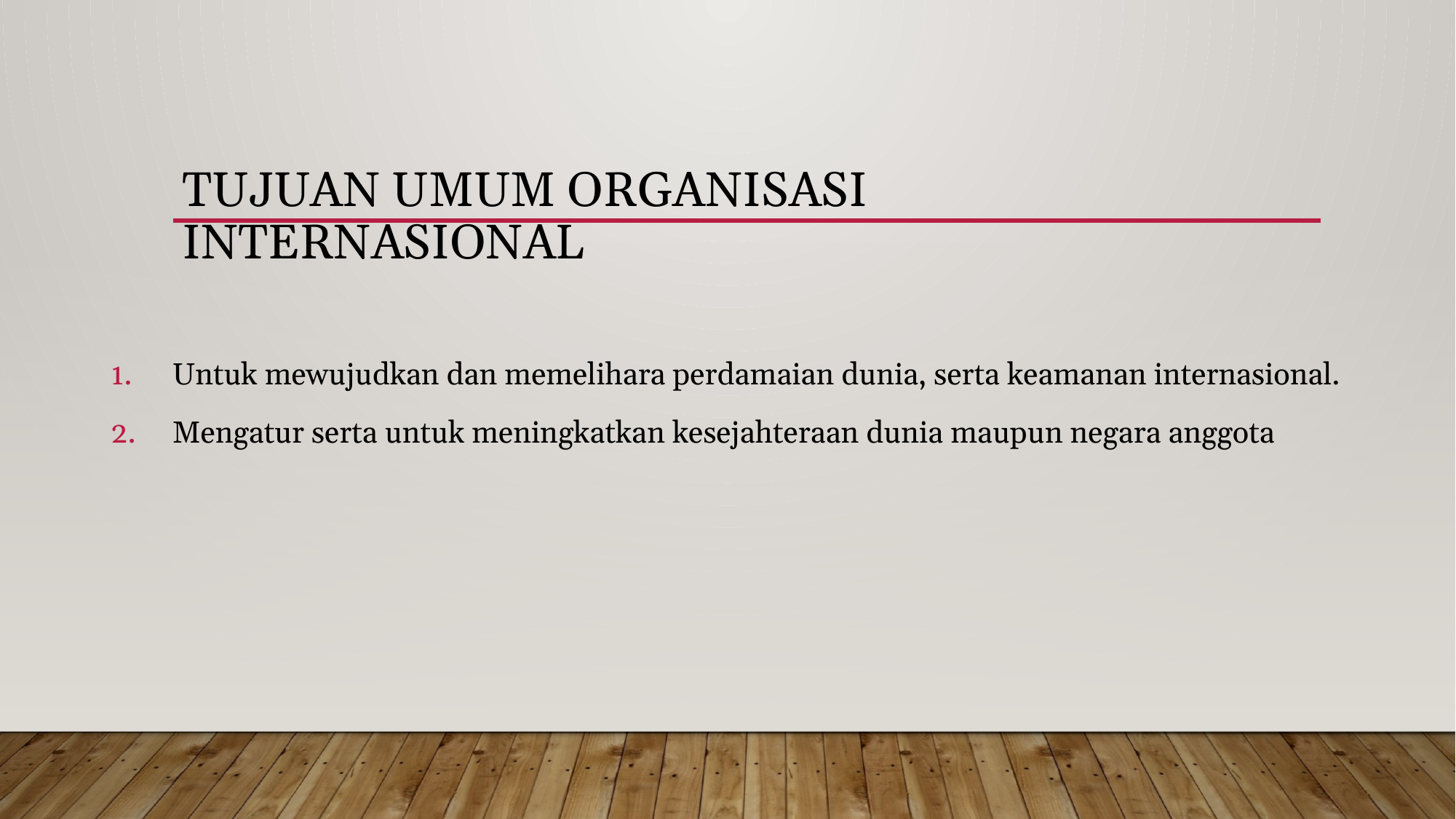

# Tujuan umum organisasi internasional
Untuk mewujudkan dan memelihara perdamaian dunia, serta keamanan internasional.
Mengatur serta untuk meningkatkan kesejahteraan dunia maupun negara anggota